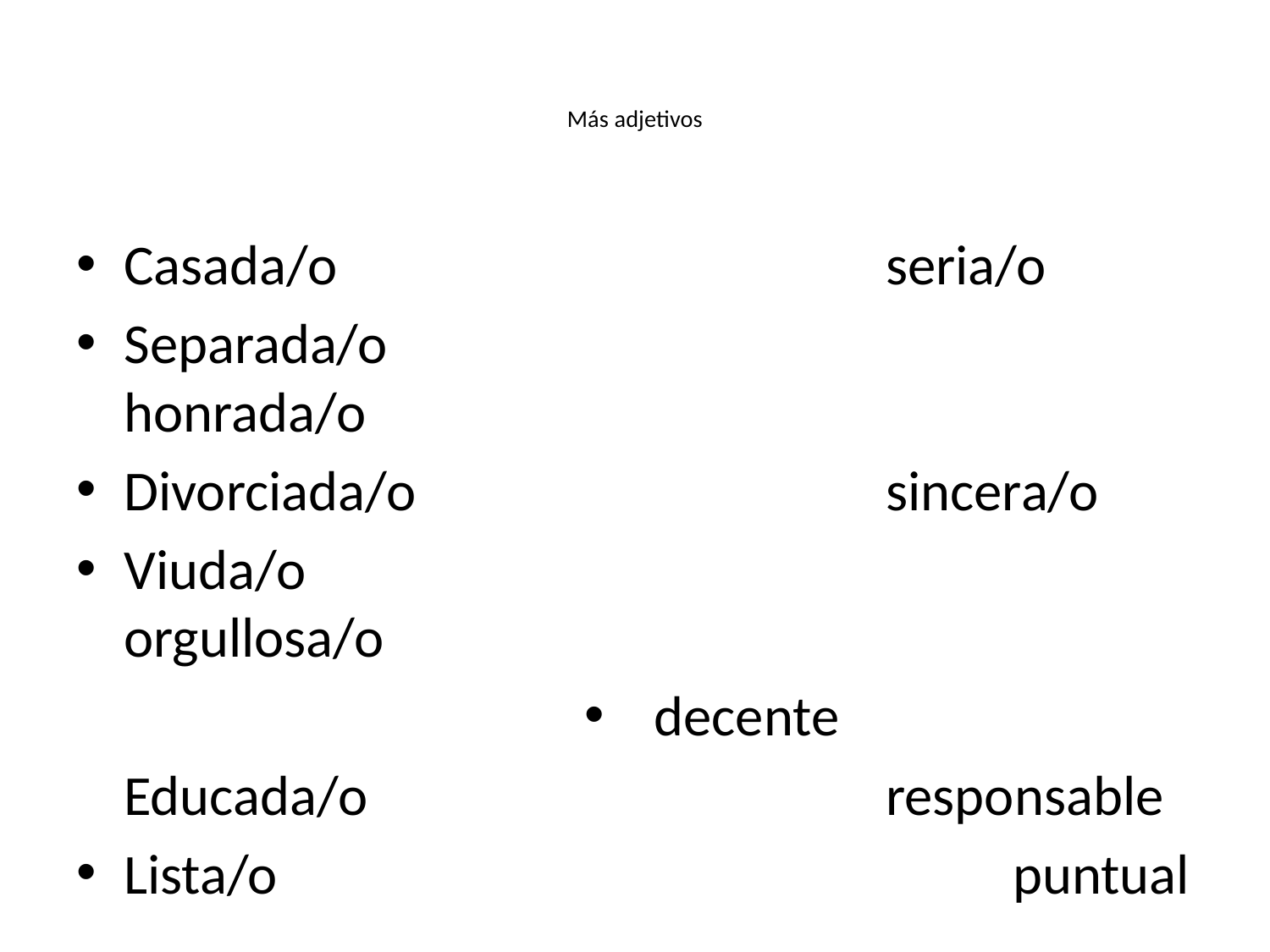

# Más adjetivos
Casada/o					seria/o
Separada/o					honrada/o
Divorciada/o				sincera/o
Viuda/o						orgullosa/o
   decente
	Educada/o					responsable
Lista/o						puntual